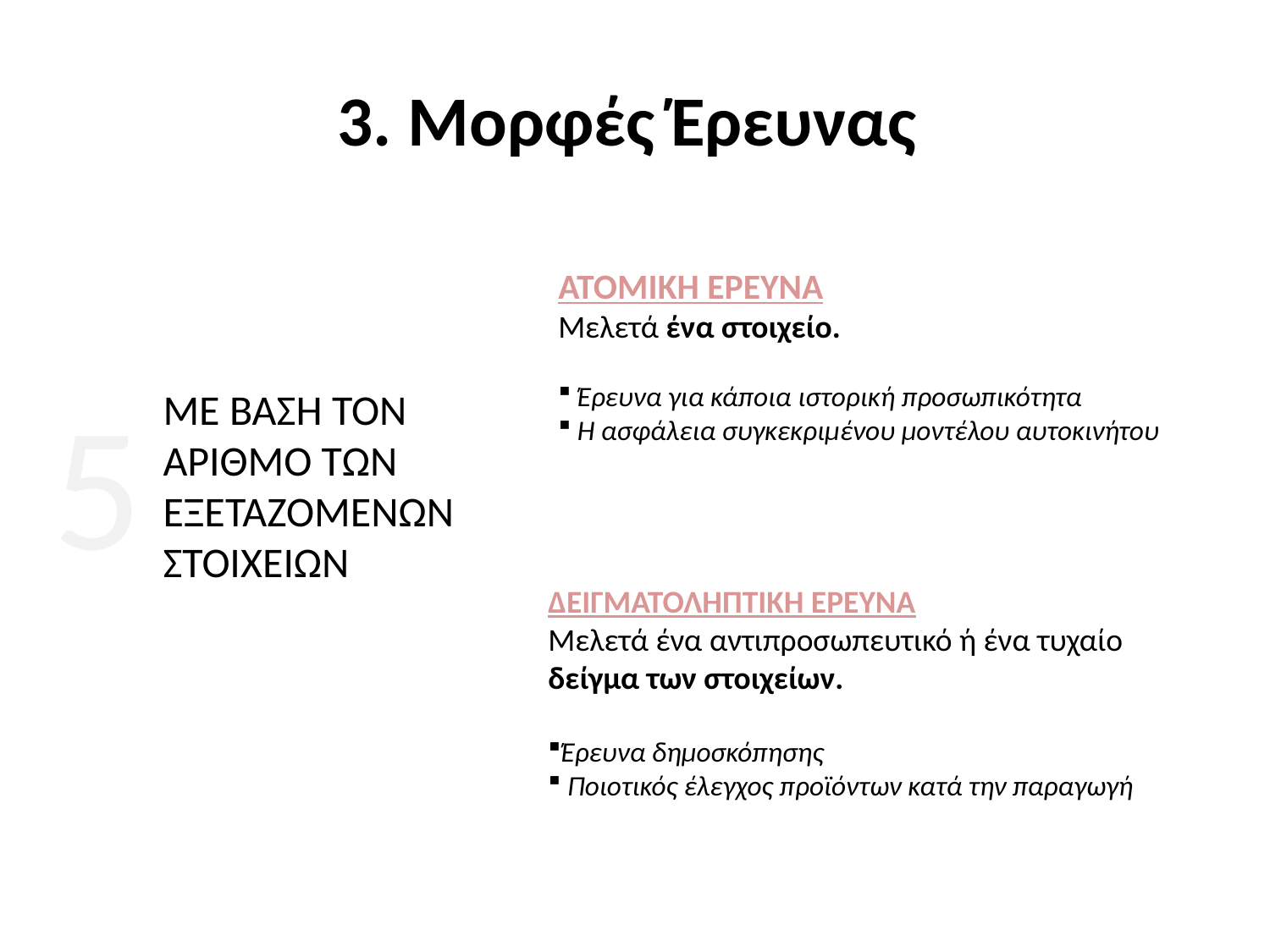

# 3. Μορφές Έρευνας
ΑΤΟΜΙΚΗ ΕΡΕΥΝΑ
Μελετά ένα στοιχείο.

 Έρευνα για κάποια ιστορική προσωπικότητα
 Η ασφάλεια συγκεκριμένου μοντέλου αυτοκινήτου
5
ΜΕ ΒΑΣΗ ΤΟΝ
ΑΡΙΘΜΟ ΤΩΝ
ΕΞΕΤΑΖΟΜΕΝΩΝ
ΣΤΟΙΧΕΙΩΝ
ΔΕΙΓΜΑΤΟΛΗΠΤΙΚΗ ΕΡΕΥΝΑ
Μελετά ένα αντιπροσωπευτικό ή ένα τυχαίο δείγμα των στοιχείων.

Έρευνα δημοσκόπησης
 Ποιοτικός έλεγχος προϊόντων κατά την παραγωγή